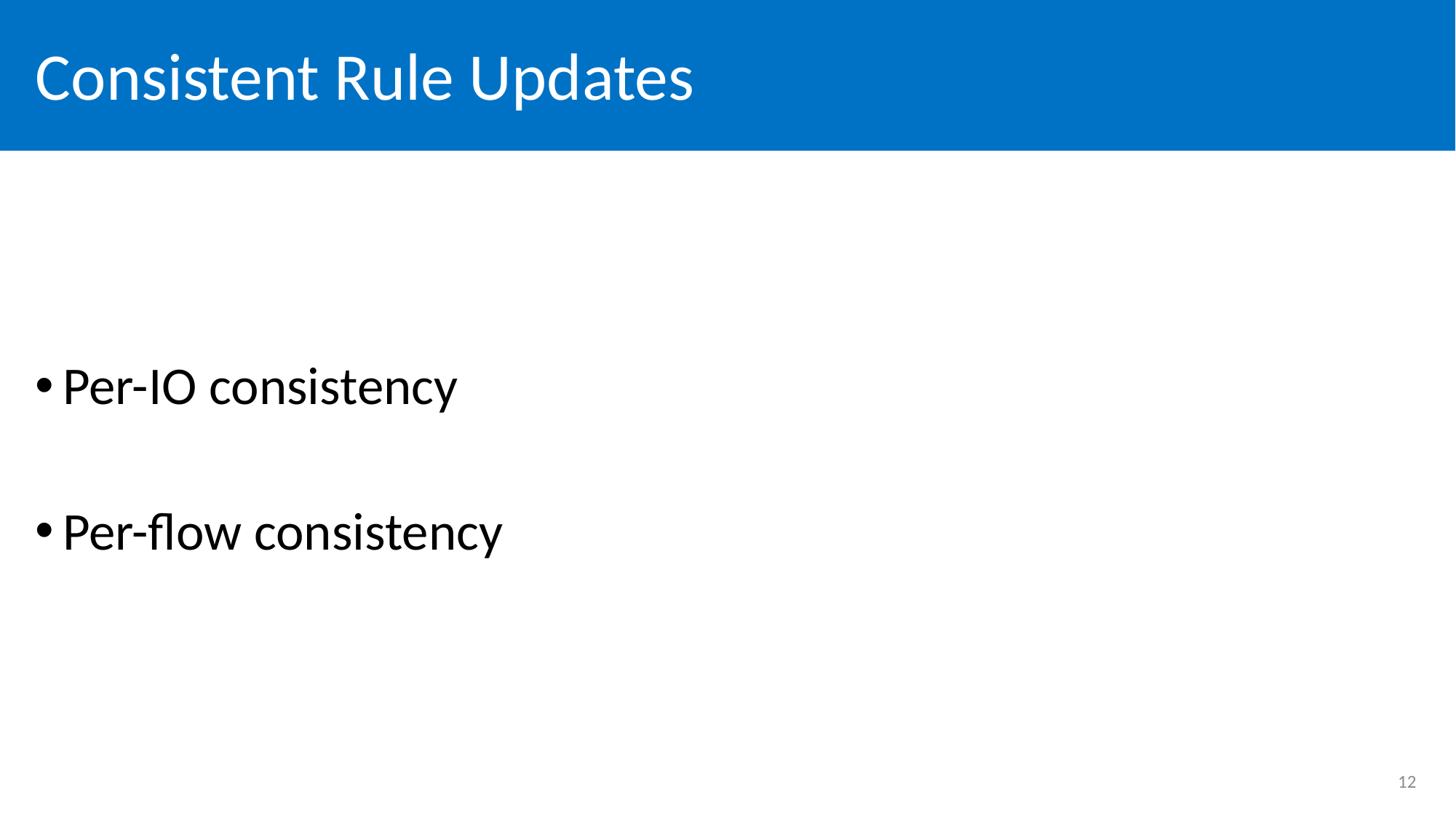

# Consistent Rule Updates

Per-IO consistency

Per-flow consistency

12